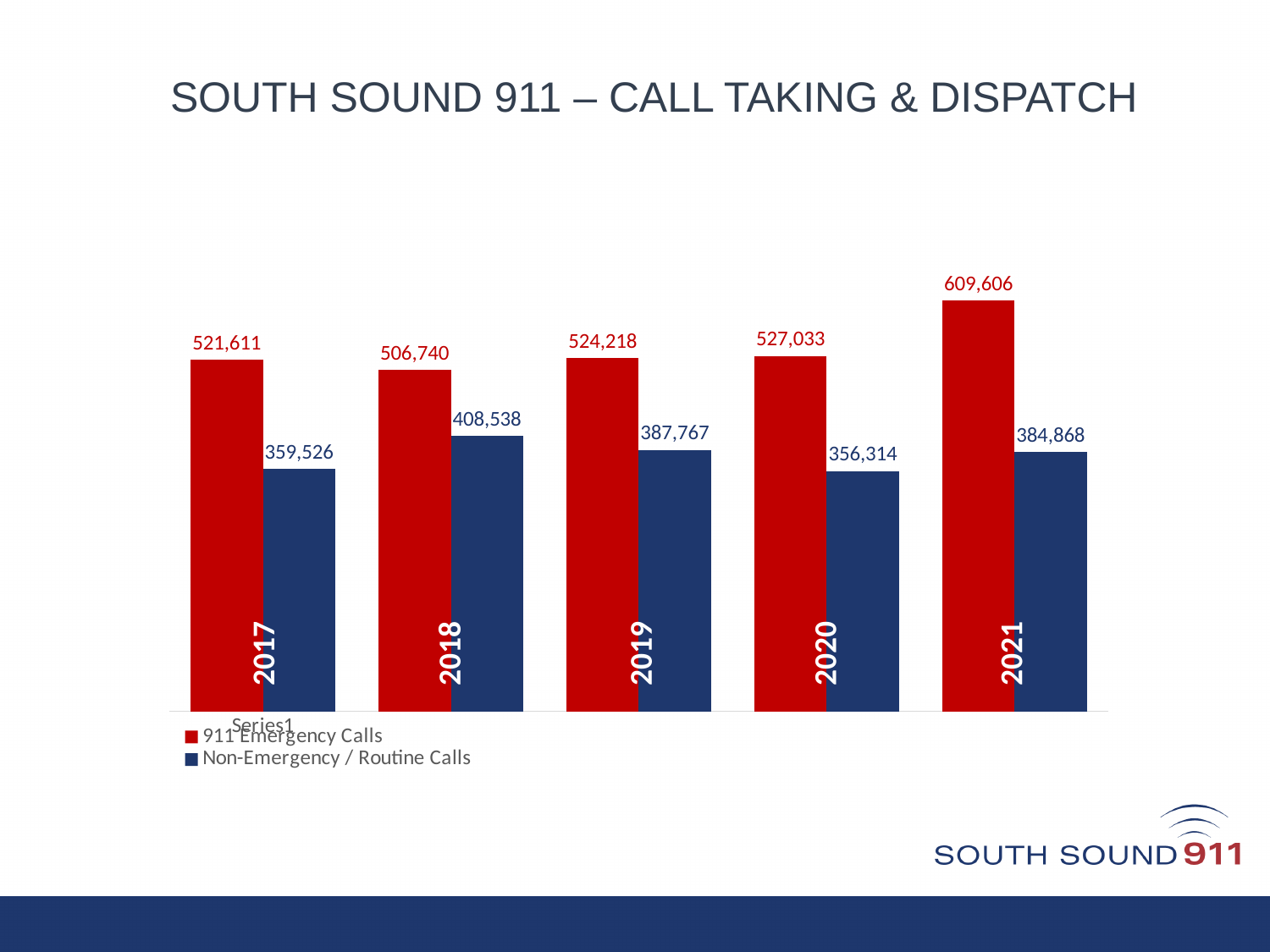

SOUTH SOUND 911 – CALL TAKING & DISPATCH

### Chart

| Category | 911 Emergency Calls  | Non-Emergency / Routine Calls |
|---|---|---|
|  | 521611.0 | 359526.0 |
|  | 506740.0 | 408538.0 |
|  | 524218.0 | 387767.0 |
|  | 527033.0 | 356314.0 |
|  | 609606.0 | 384868.0 |
2017
2018
2019
2020
2021